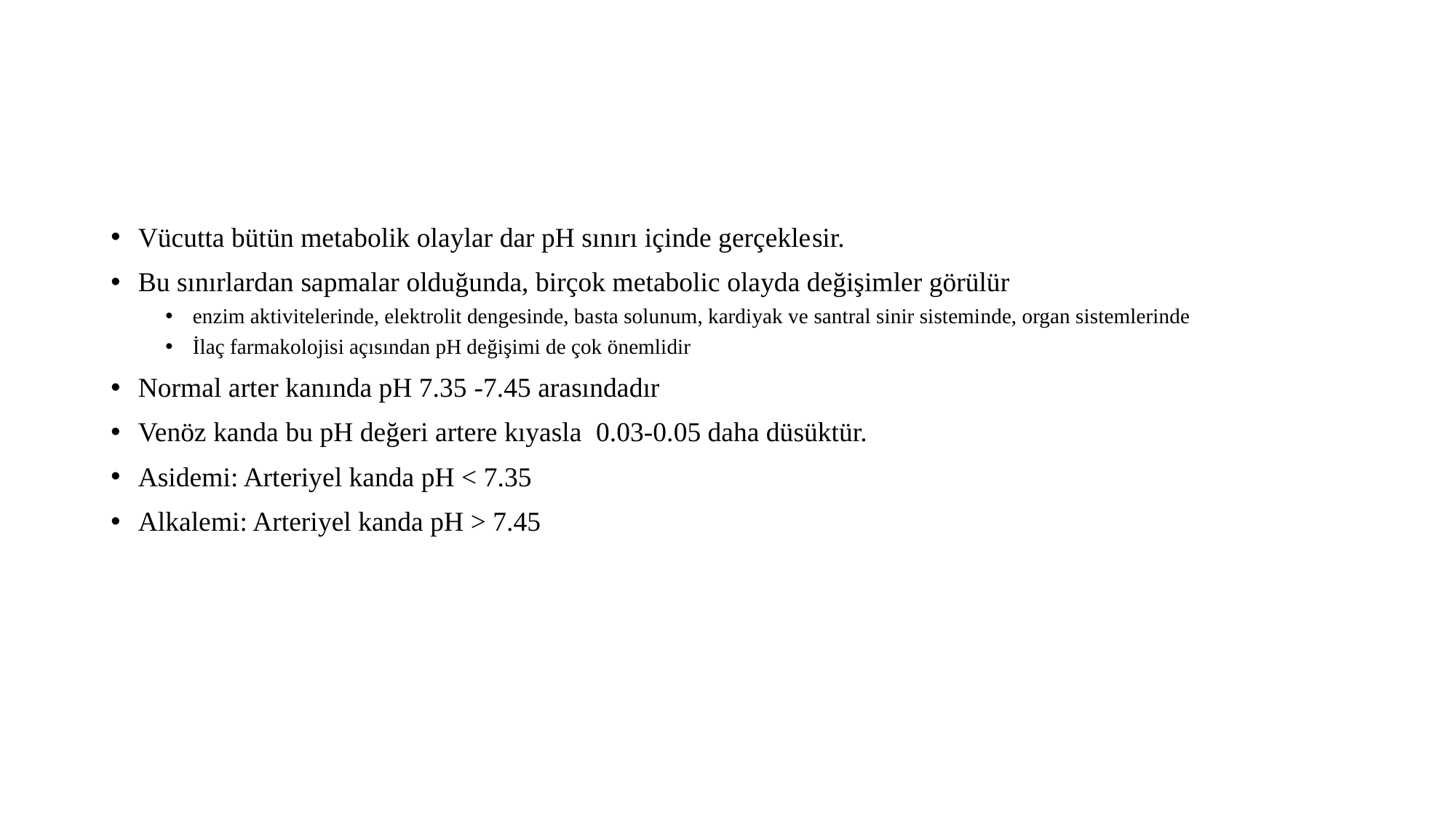

#
Vücutta bütün metabolik olaylar dar pH sınırı içinde gerçeklesir.
Bu sınırlardan sapmalar olduğunda, birçok metabolic olayda değişimler görülür
enzim aktivitelerinde, elektrolit dengesinde, basta solunum, kardiyak ve santral sinir sisteminde, organ sistemlerinde
İlaç farmakolojisi açısından pH değişimi de çok önemlidir
Normal arter kanında pH 7.35 -7.45 arasındadır
Venöz kanda bu pH değeri artere kıyasla  0.03-0.05 daha düsüktür.
Asidemi: Arteriyel kanda pH < 7.35
Alkalemi: Arteriyel kanda pH > 7.45